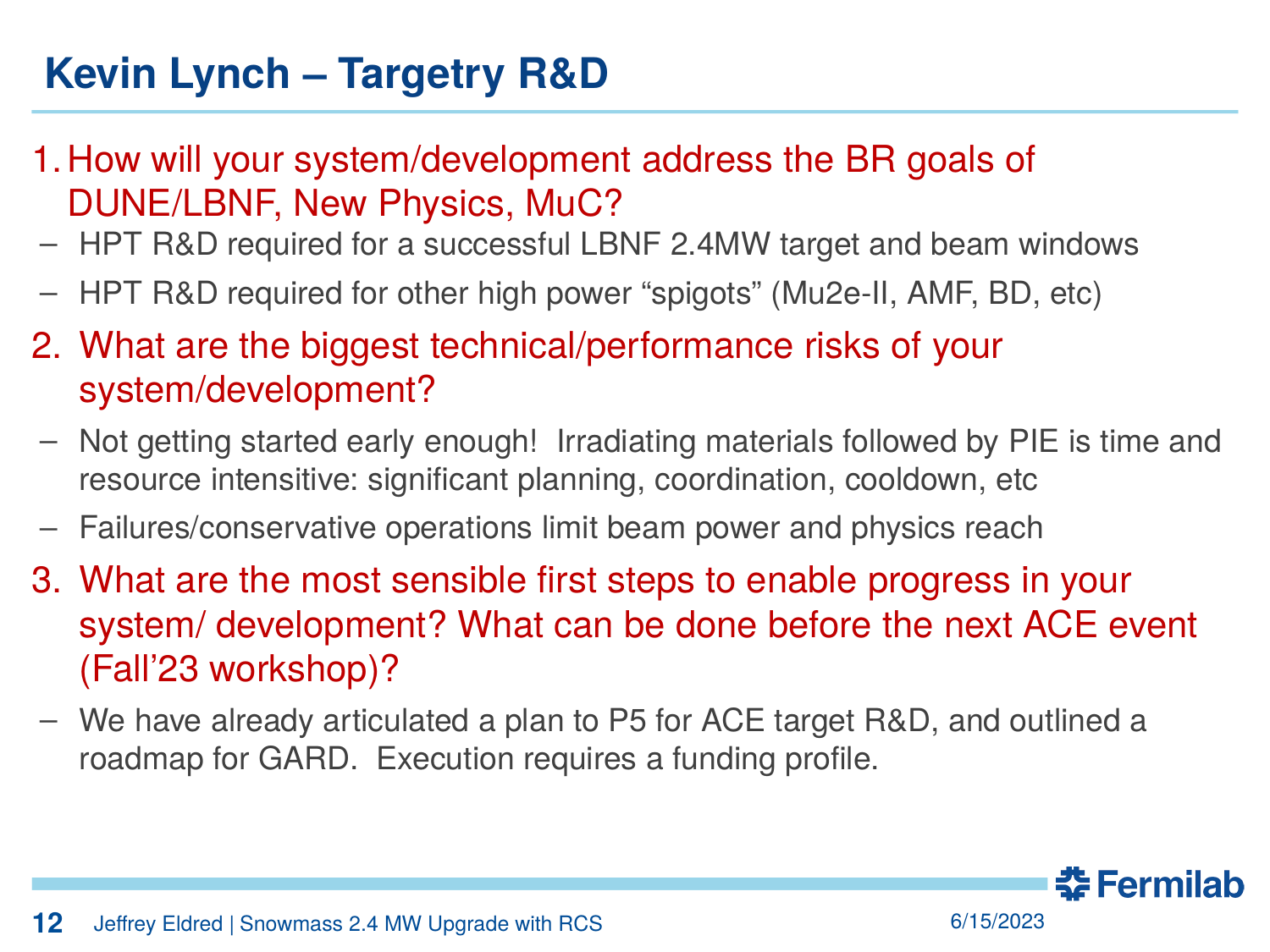

Kevin Lynch – Targetry R&D
How will your system/development address the BR goals of DUNE/LBNF, New Physics, MuC?
HPT R&D required for a successful LBNF 2.4MW target and beam windows
HPT R&D required for other high power “spigots” (Mu2e-II, AMF, BD, etc)
What are the biggest technical/performance risks of your system/development?
Not getting started early enough!  Irradiating materials followed by PIE is time and resource intensitive: significant planning, coordination, cooldown, etc
Failures/conservative operations limit beam power and physics reach
What are the most sensible first steps to enable progress in your system/ development? What can be done before the next ACE event (Fall’23 workshop)?
We have already articulated a plan to P5 for ACE target R&D, and outlined a roadmap for GARD.  Execution requires a funding profile.

12
6/15/2023
Jeffrey Eldred | Snowmass 2.4 MW Upgrade with RCS